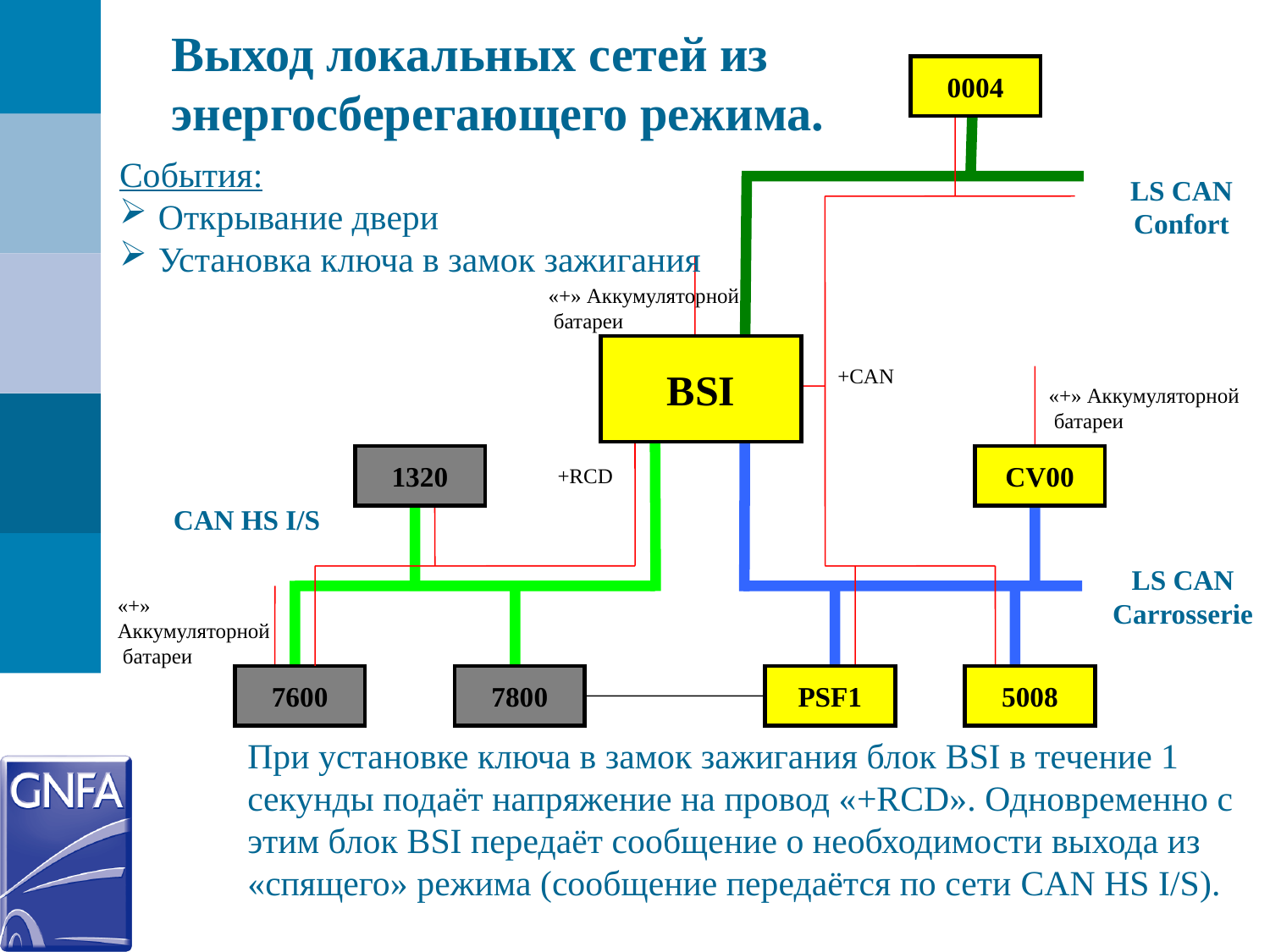

Выход локальных сетей из энергосберегающего режима.
0004

События:
 Открывание двери
 Установка ключа в замок зажигания
LS CAN Confort

«+» Аккумуляторной
 батареи
BSI
+CAN

«+» Аккумуляторной
 батареи

1320
CV00
+RCD

CAN HS I/S

LS CAN Carrosserie

«+» Аккумуляторной
 батареи

7600
7800
PSF1
5008

При установке ключа в замок зажигания блок BSI в течение 1 секунды подаёт напряжение на провод «+RCD». Одновременно с этим блок BSI передаёт сообщение о необходимости выхода из «спящего» режима (сообщение передаётся по сети CAN HS I/S).